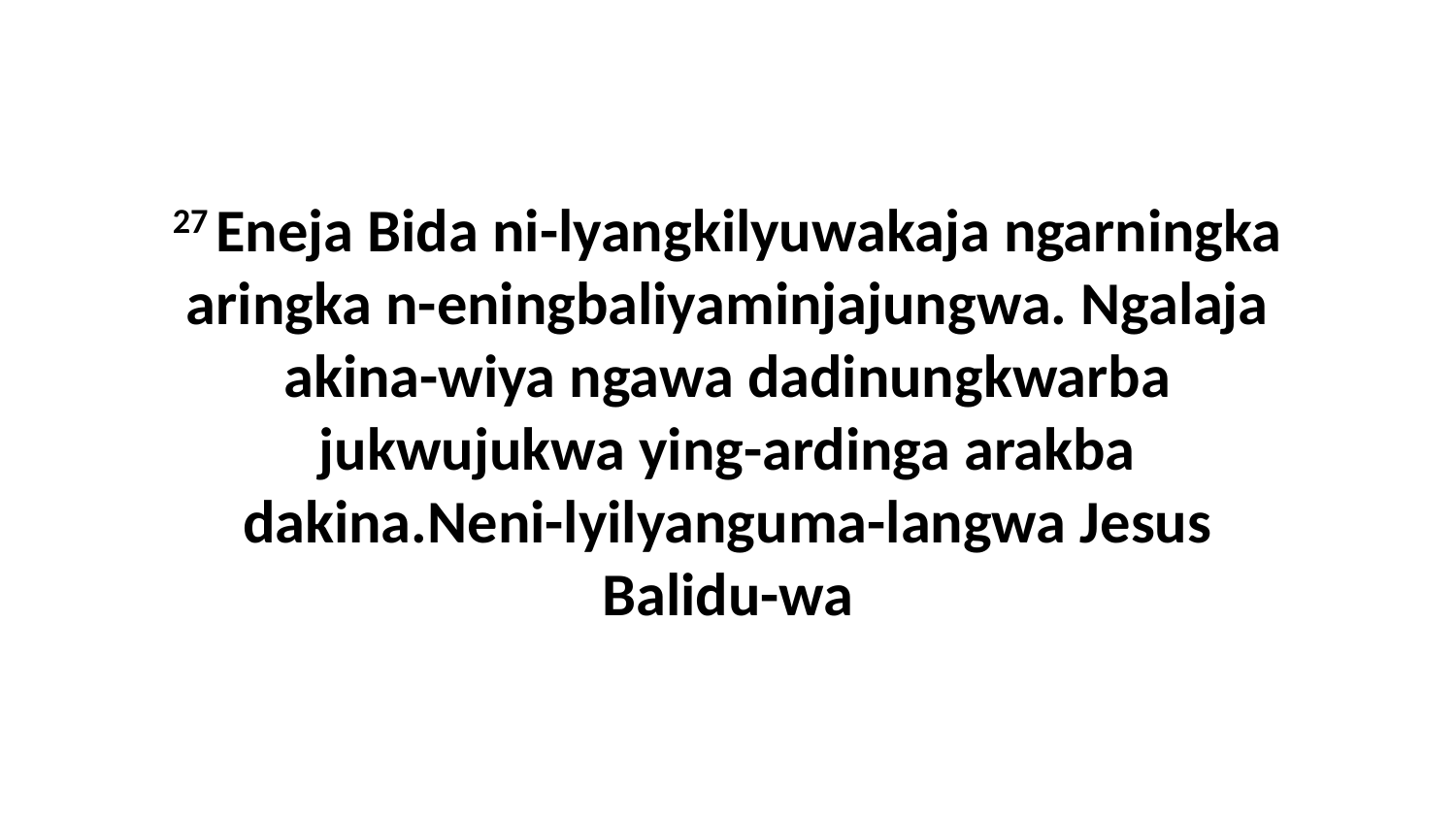

27 Eneja Bida ni-lyangkilyuwakaja ngarningka aringka n-eningbaliyaminjajungwa. Ngalaja akina-wiya ngawa dadinungkwarba jukwujukwa ying-ardinga arakba dakina.Neni-lyilyanguma-langwa Jesus Balidu-wa